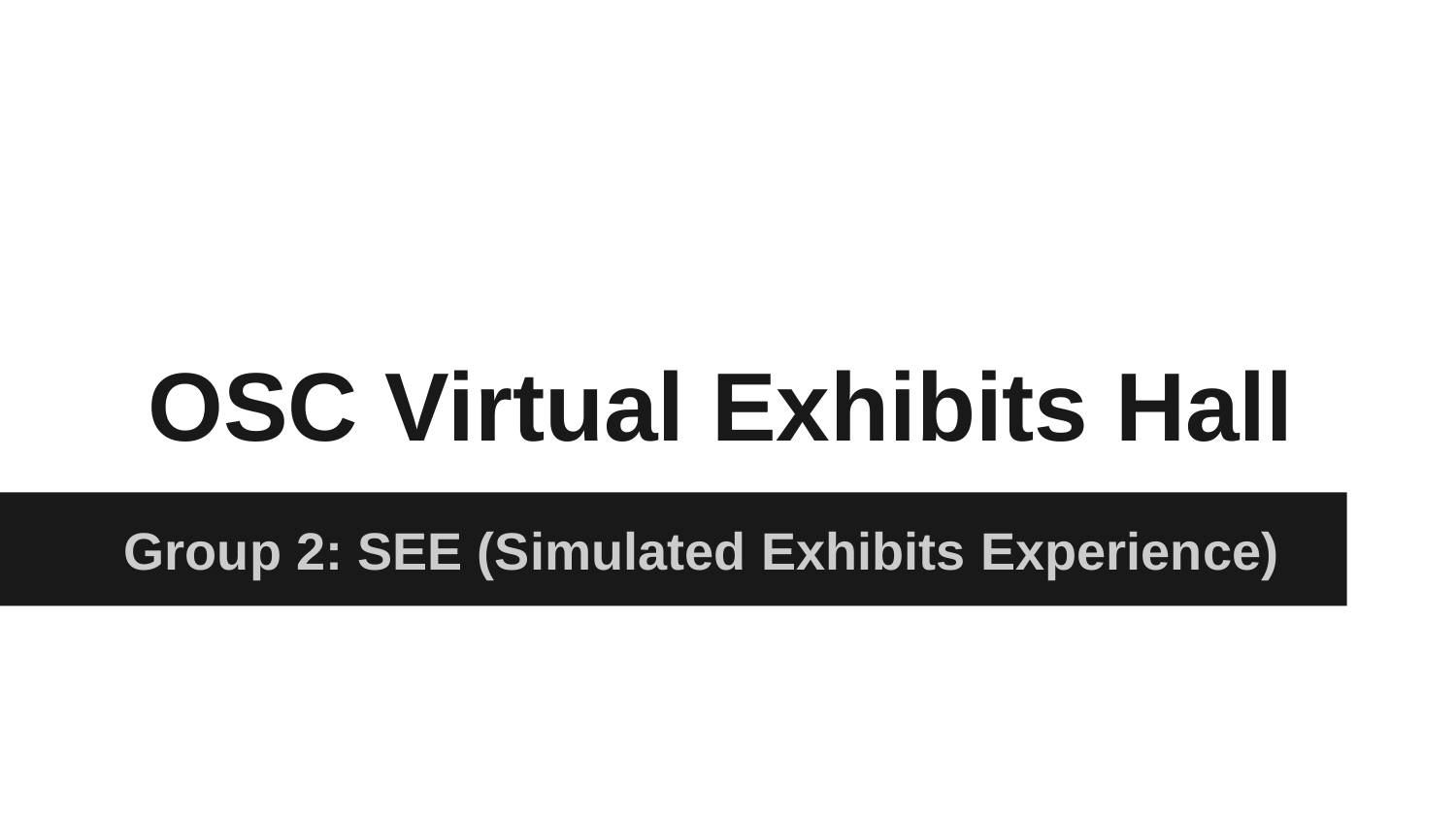

# OSC Virtual Exhibits Hall
Group 2: SEE (Simulated Exhibits Experience)